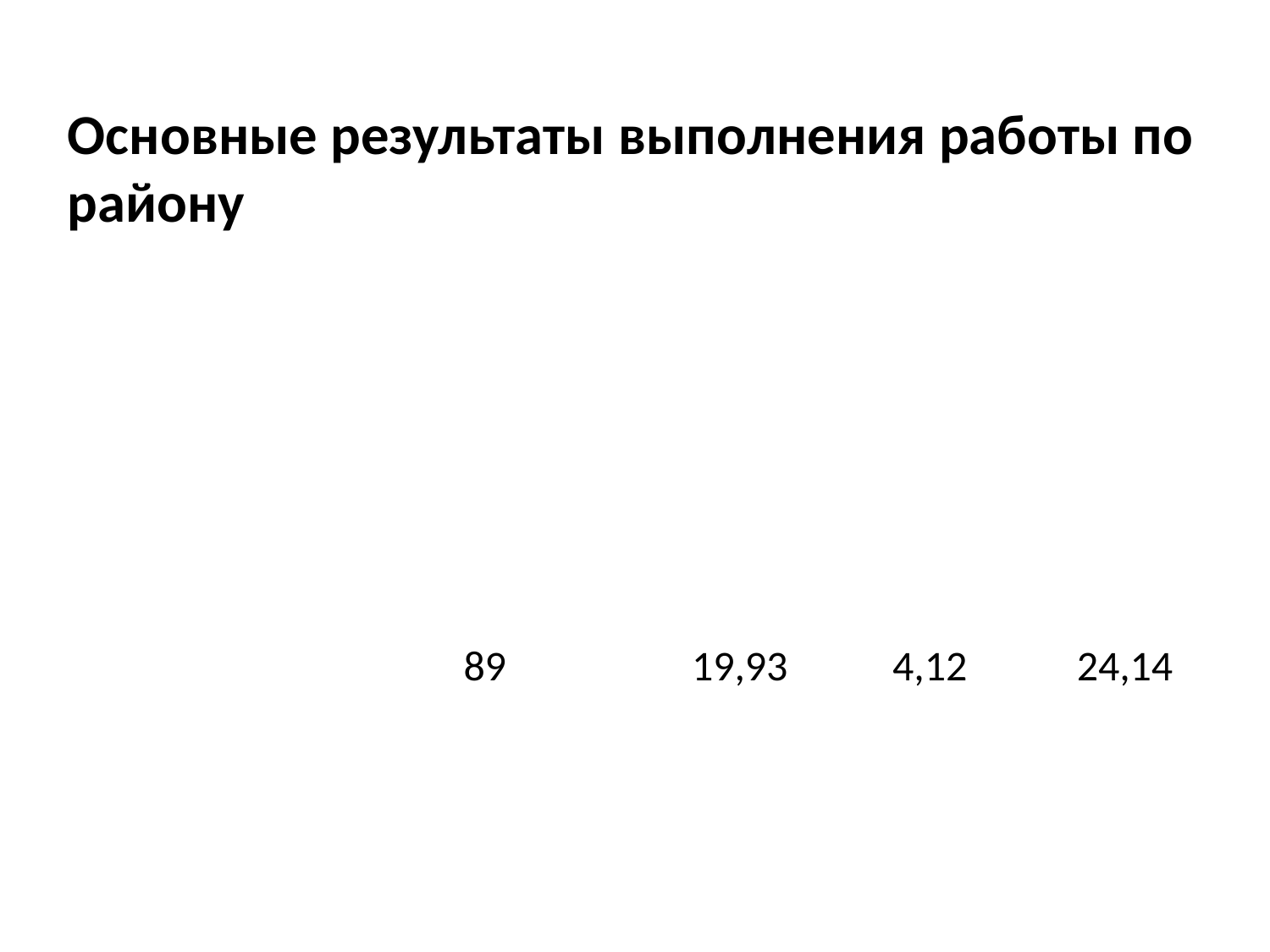

Основные результаты выполнения работы по району

| Количество заявленных учащихся | Количество учащихся, принявших участие в тренировочном ЕГЭ | Средний балл часть 1 | Средний балл часть 2 | Средний балл |
| --- | --- | --- | --- | --- |
| 100 | 89 | 19,93 | 4,12 | 24,14 |